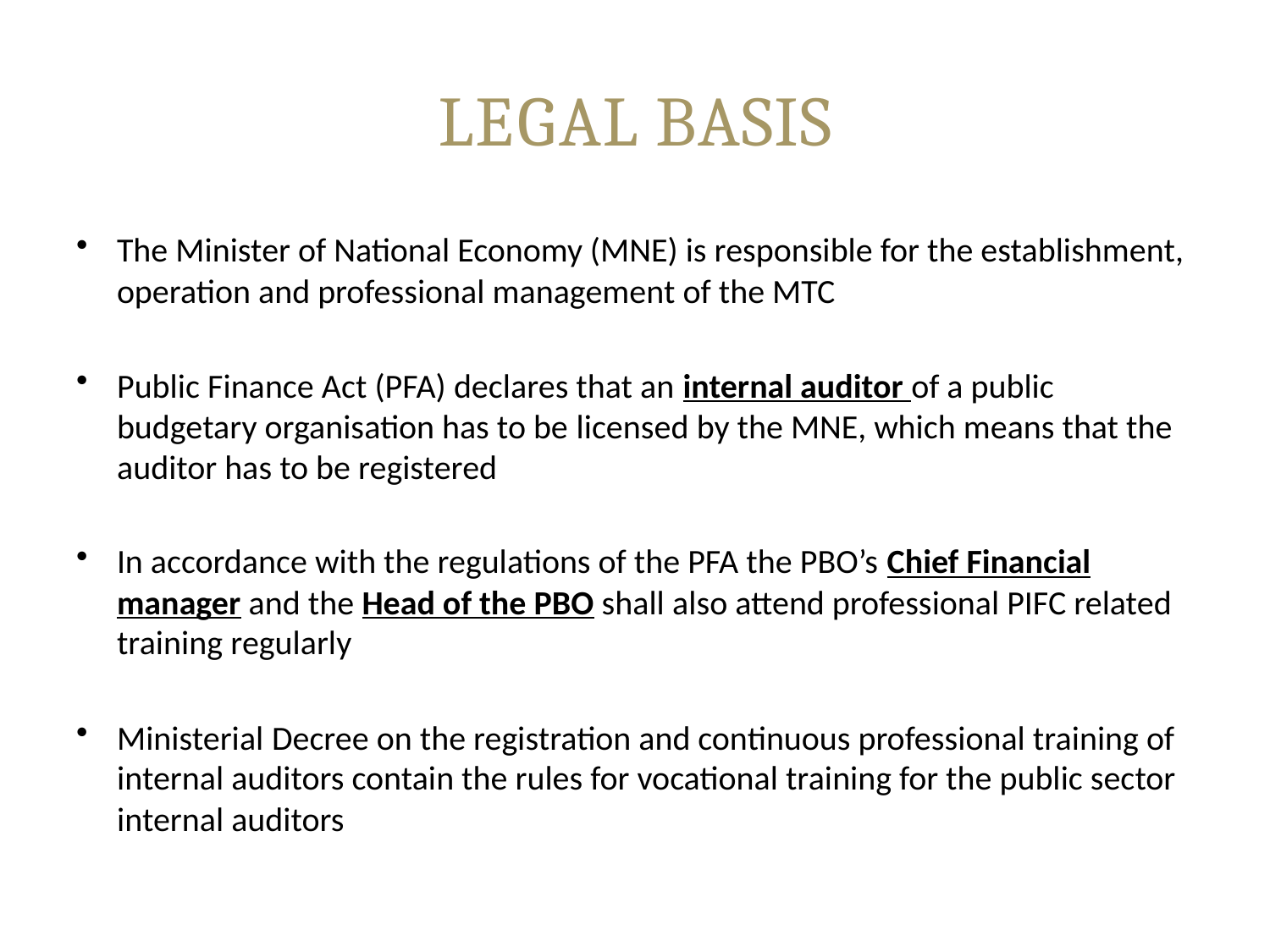

# LEGAL BASIS
The Minister of National Economy (MNE) is responsible for the establishment, operation and professional management of the MTC

Public Finance Act (PFA) declares that an internal auditor of a public budgetary organisation has to be licensed by the MNE, which means that the auditor has to be registered

In accordance with the regulations of the PFA the PBO’s Chief Financial manager and the Head of the PBO shall also attend professional PIFC related training regularly

Ministerial Decree on the registration and continuous professional training of internal auditors contain the rules for vocational training for the public sector internal auditors